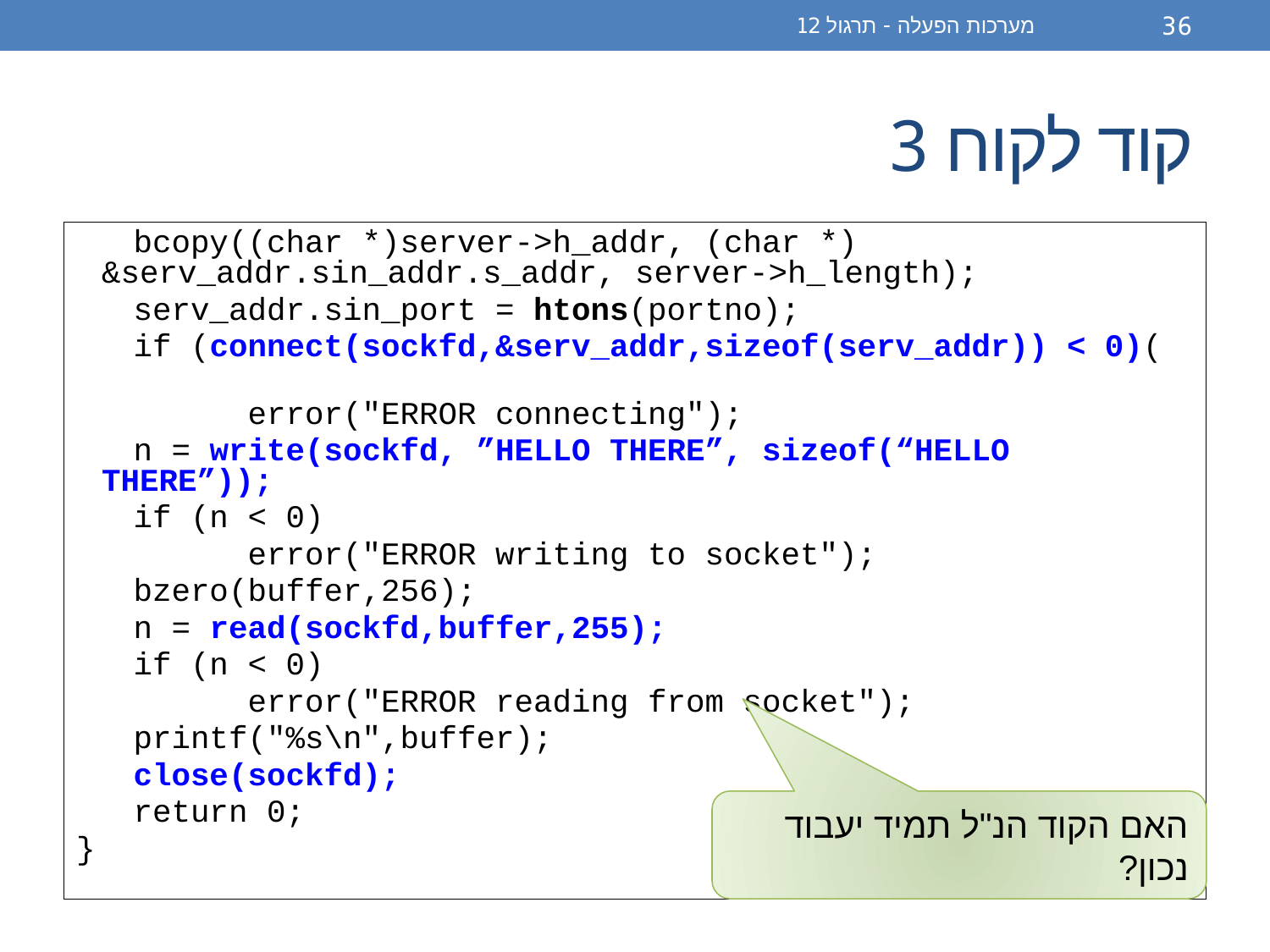

מערכות הפעלה - תרגול 12
36
# קוד לקוח 3
   bcopy((char *)server->h_addr, (char *) 	&serv_addr.sin_addr.s_addr, server->h_length);
   serv_addr.sin_port = htons(portno);
   if (connect(sockfd,&serv_addr,sizeof(serv_addr)) < 0)(
         error("ERROR connecting");
   n = write(sockfd, ”HELLO THERE”, sizeof(“HELLO THERE”));
   if (n < 0)
         error("ERROR writing to socket");
   bzero(buffer,256);
   n = read(sockfd,buffer,255);
   if (n < 0)
         error("ERROR reading from socket");
   printf("%s\n",buffer);
   close(sockfd);
   return 0;
}
האם הקוד הנ"ל תמיד יעבוד נכון?